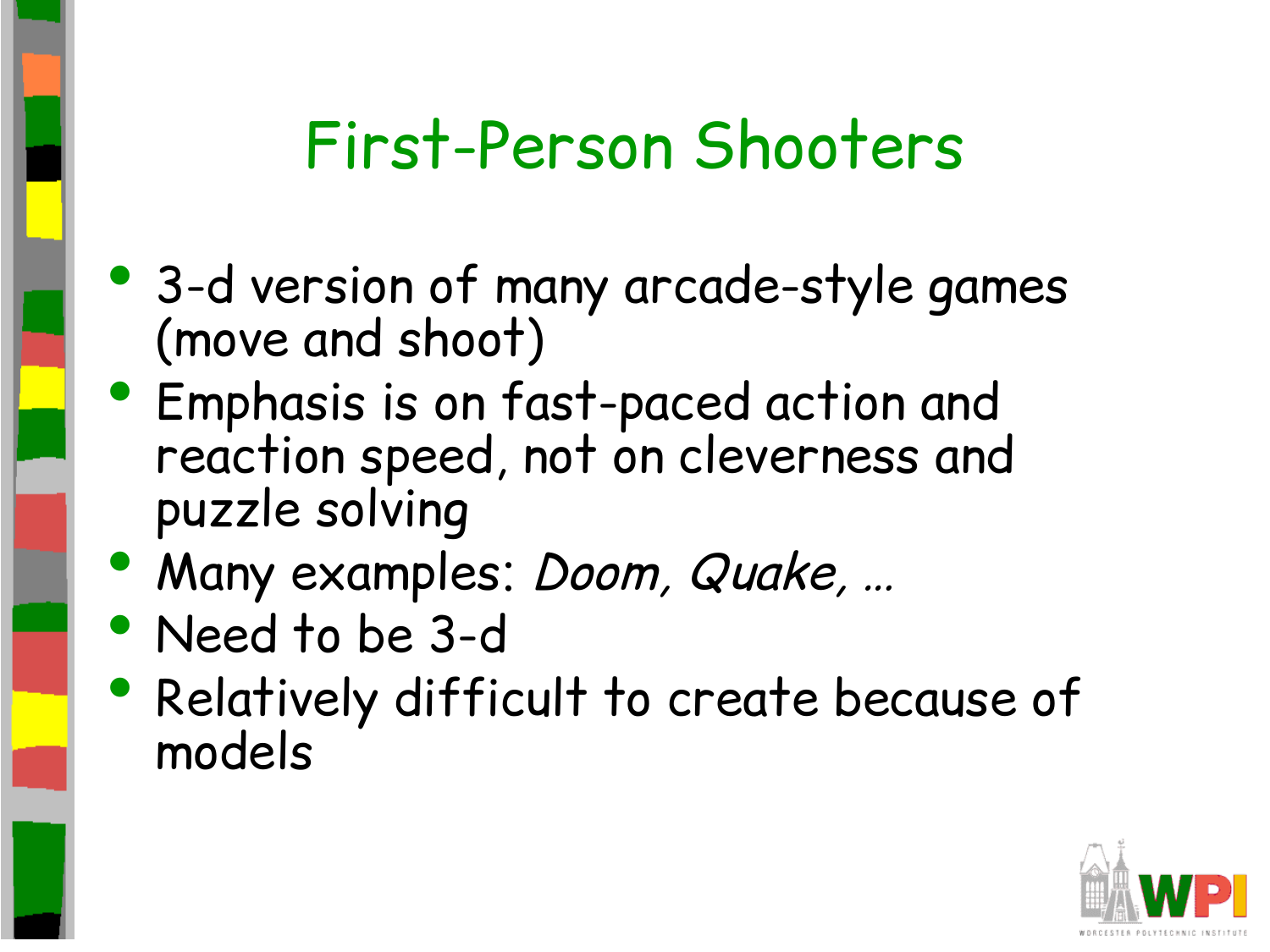

# First-Person Shooters
3-d version of many arcade-style games (move and shoot)
Emphasis is on fast-paced action and reaction speed, not on cleverness and puzzle solving
Many examples: Doom, Quake, …
Need to be 3-d
Relatively difficult to create because of models